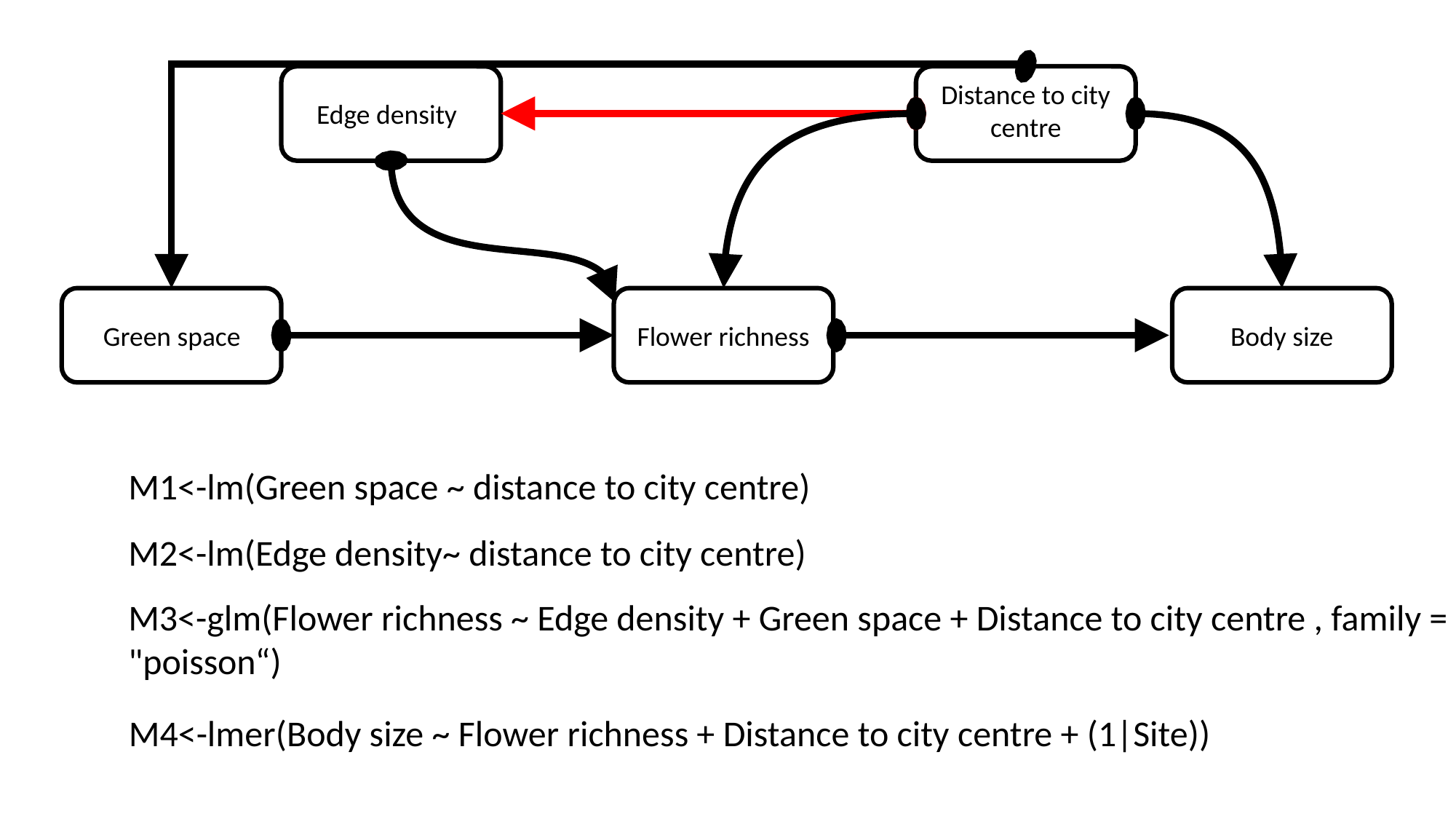

Distance to city centre
Edge density

Green space
Body size
Flower richness
M1<-lm(Green space ~ distance to city centre)

M2<-lm(Edge density~ distance to city centre)
M3<-glm(Flower richness ~ Edge density + Green space + Distance to city centre , family = "poisson“)
M4<-lmer(Body size ~ Flower richness + Distance to city centre + (1|Site))